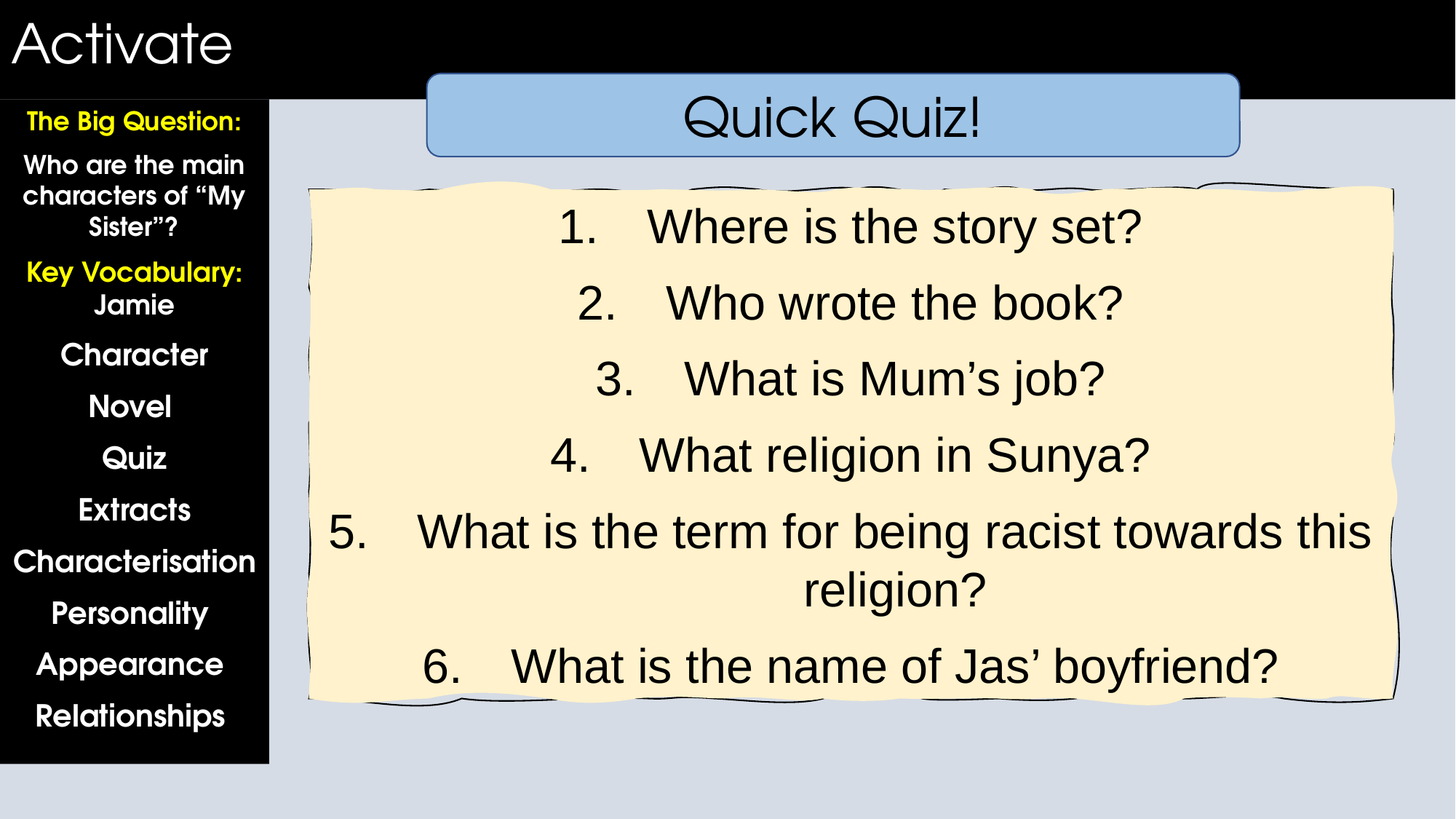

Activate

Quick Quiz!
The Big Question:
Who are the main characters of “My Sister”?
Key Vocabulary: Jamie
Character
Novel
Quiz
Extracts
Characterisation
Personality
Appearance
Relationships
Where is the story set?
Who wrote the book?
What is Mum’s job?
What religion in Sunya?
What is the term for being racist towards this religion?
What is the name of Jas’ boyfriend?